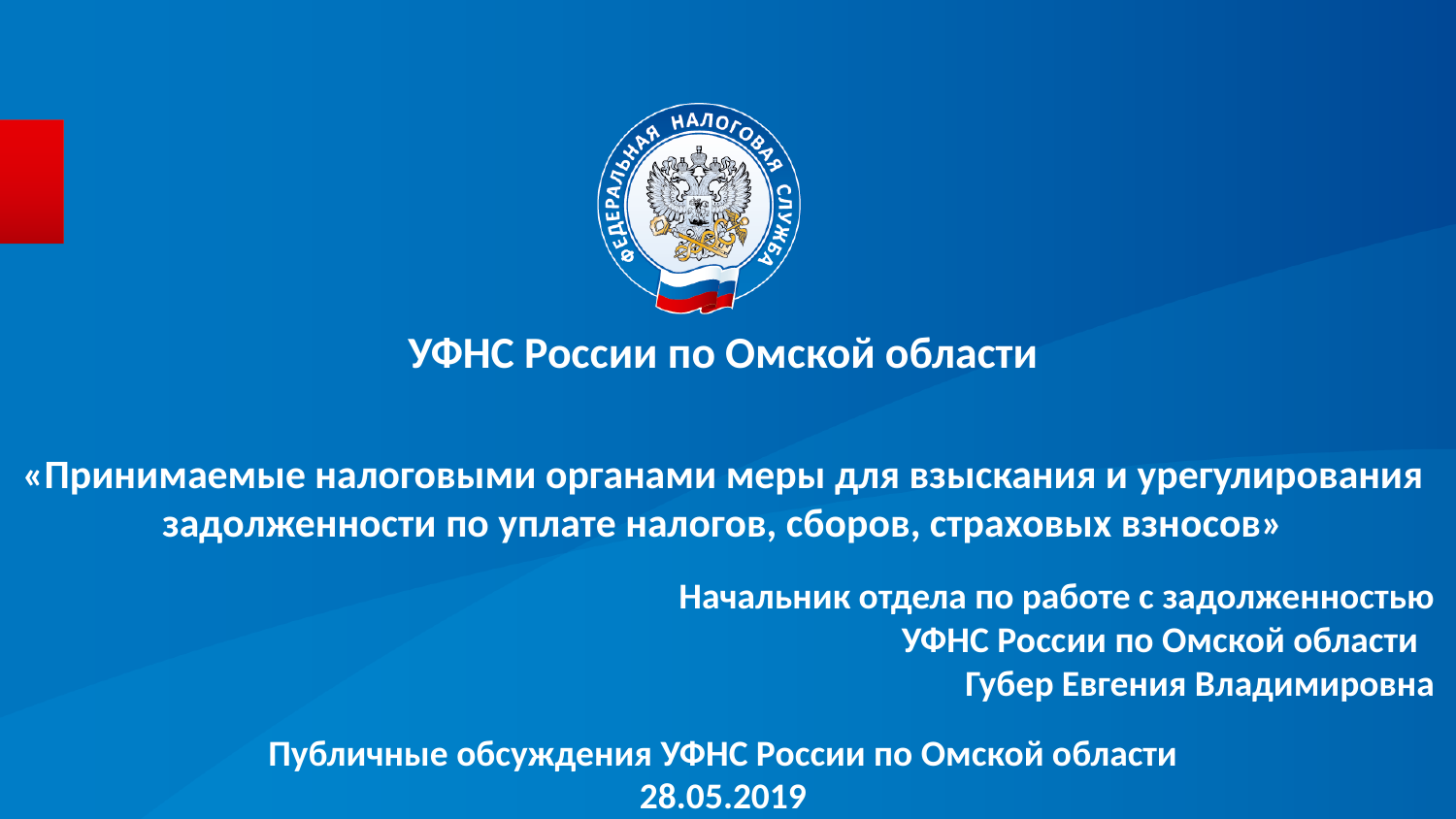

УФНС России по Омской области
# «Принимаемые налоговыми органами меры для взыскания и урегулирования задолженности по уплате налогов, сборов, страховых взносов»
Начальник отдела по работе с задолженностью
УФНС России по Омской области
Губер Евгения Владимировна

Публичные обсуждения УФНС России по Омской области
28.05.2019